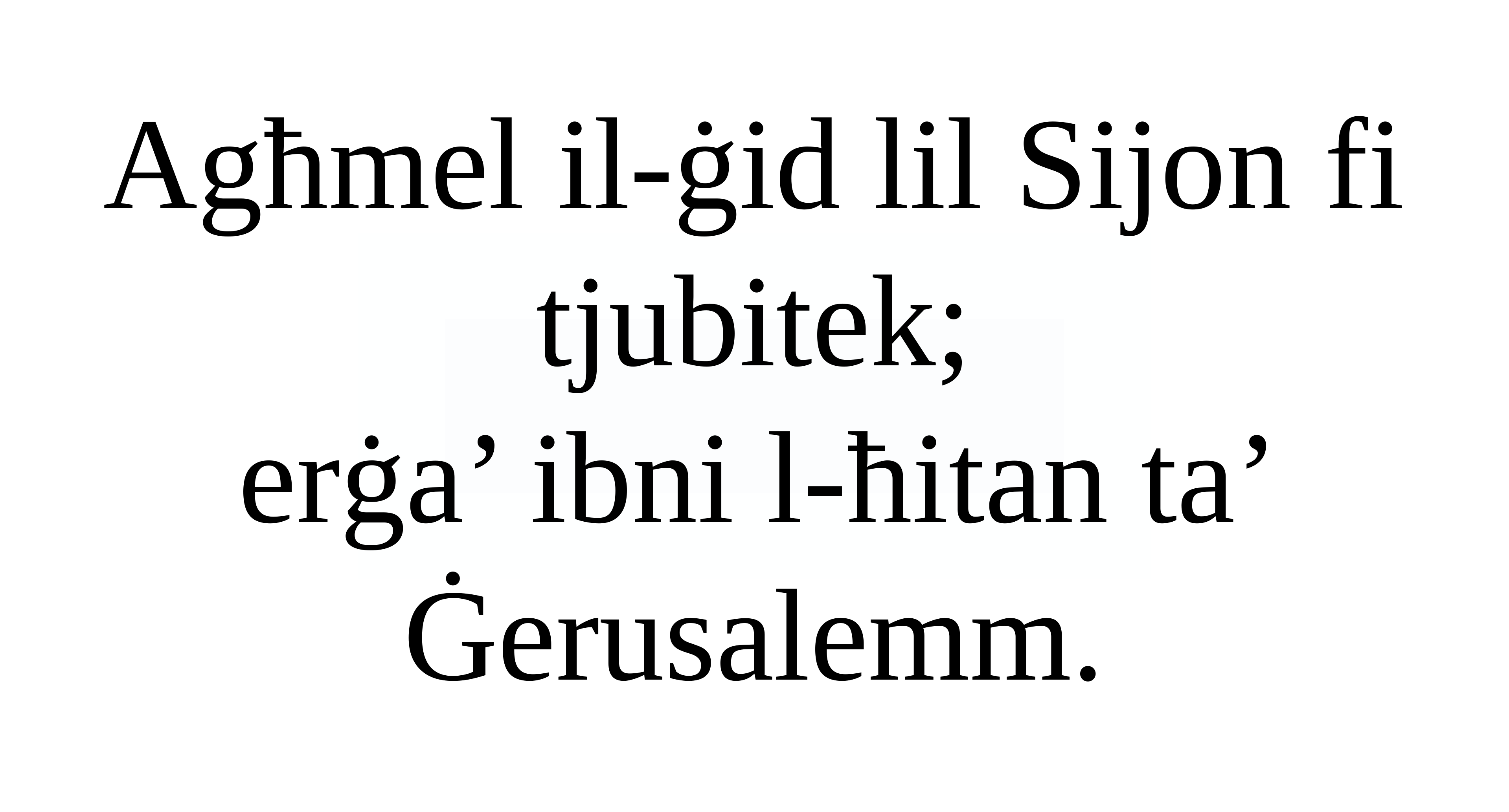

Agħmel il-ġid lil Sijon fi tjubitek;
erġa’ ibni l-ħitan ta’ Ġerusalemm.